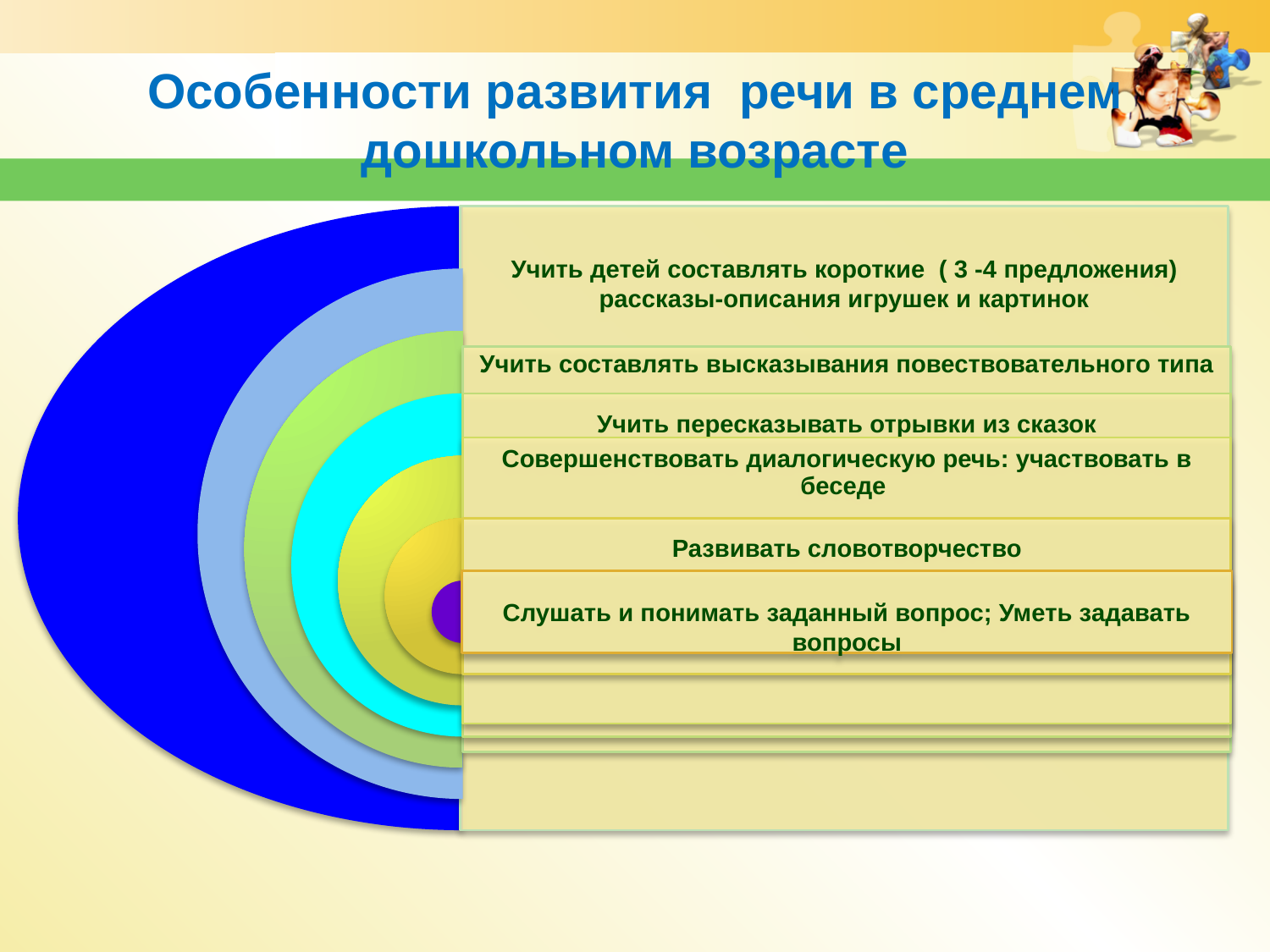

Особенности развития  речи в среднем дошкольном возрасте

Учить детей составлять короткие  ( 3 -4 предложения) рассказы-описания игрушек и картинок

Развивать монологической речи
Учить составлять высказывания повествовательного типа

Учить пересказывать отрывки из сказок
Совершенствовать диалогическую речь: участвовать в беседе
Развивать словотворчество

Слушать и понимать заданный вопрос; Уметь задавать вопросы